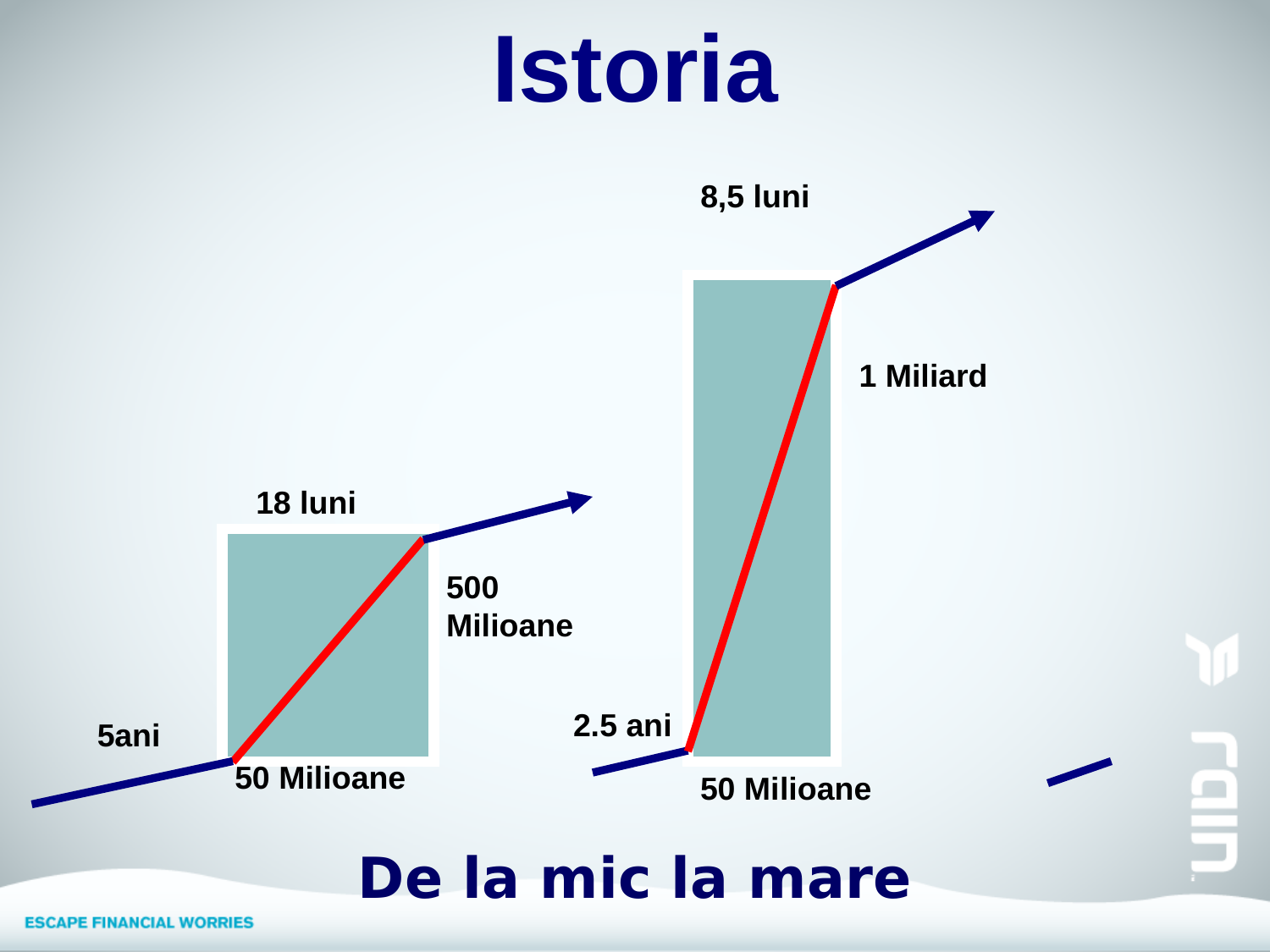

Istoria

8,5 luni

1 Miliard
18 luni

500 Milioane
2.5 ani
5ani

50 Milioane

50 Milioane
De la mic la mare